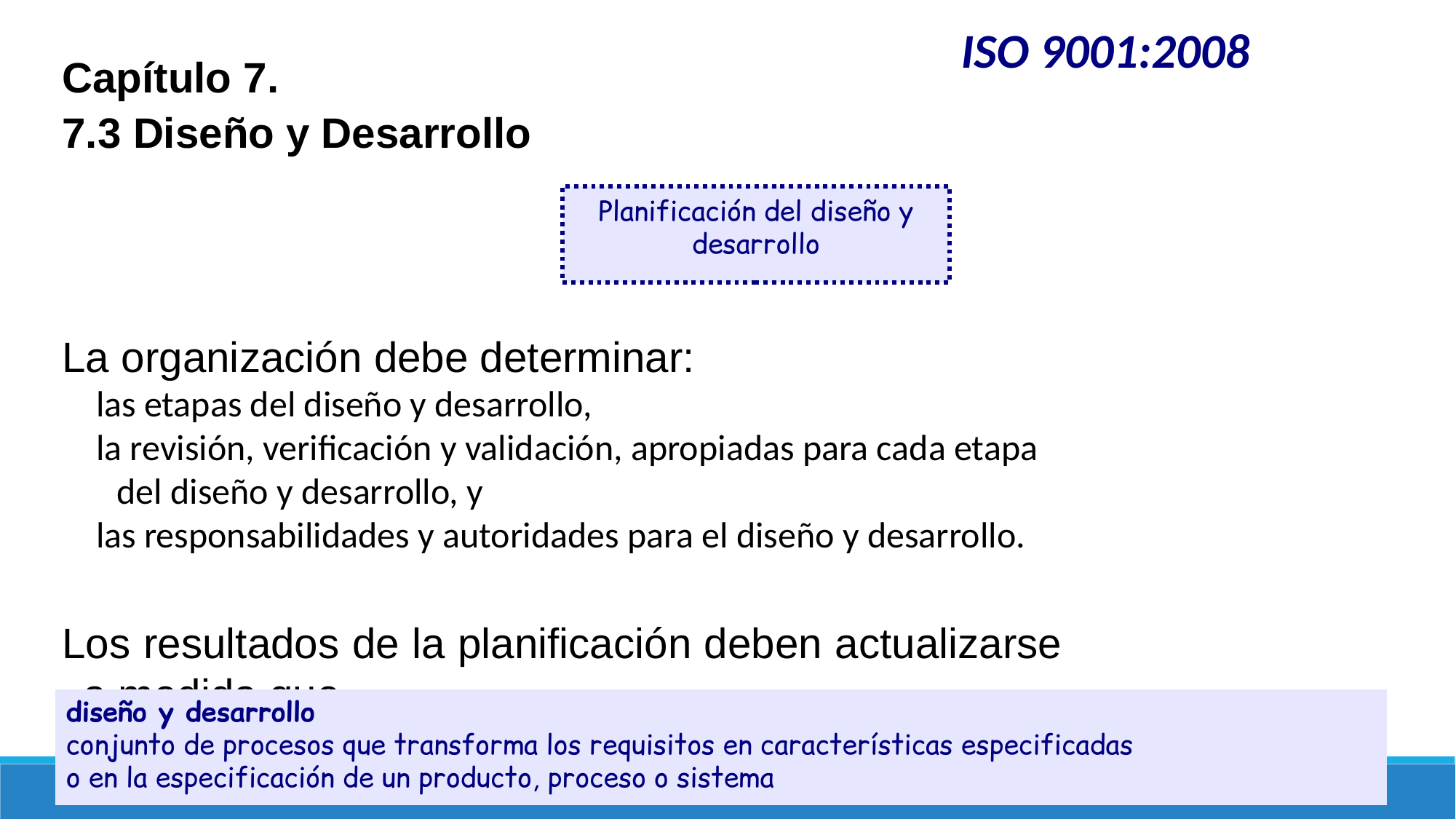

ISO 9001:2008
Capítulo 7.
7.3 Diseño y Desarrollo

La organización debe determinar:
las etapas del diseño y desarrollo,
la revisión, verificación y validación, apropiadas para cada etapa del diseño y desarrollo, y
las responsabilidades y autoridades para el diseño y desarrollo.

Los resultados de la planificación deben actualizarse a medida que
progresa el diseño y desarrollo.
Planificación del diseño y desarrollo
diseño y desarrollo
conjunto de procesos que transforma los requisitos en características especificadas
o en la especificación de un producto, proceso o sistema